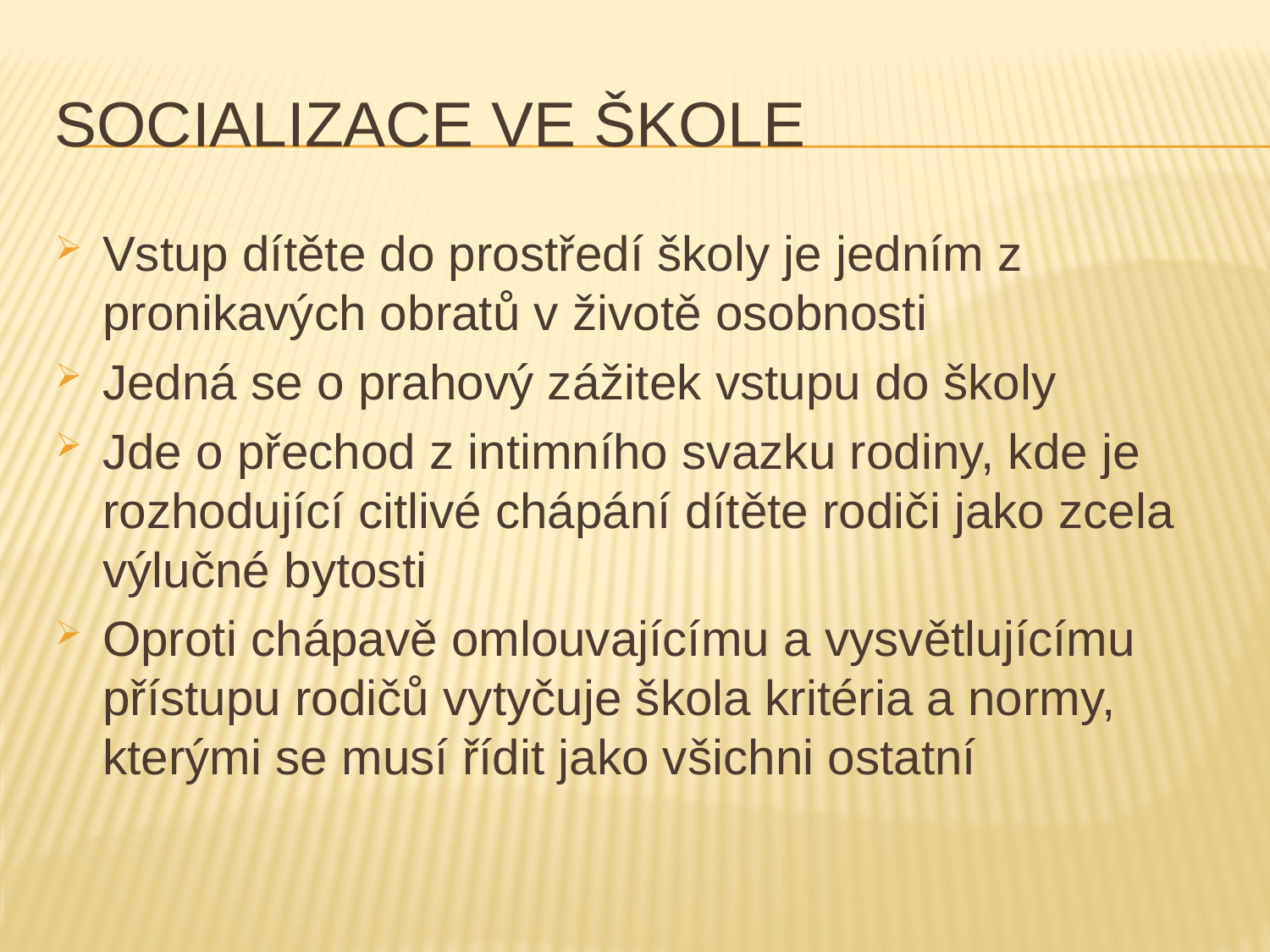

# Socializace ve škole
Vstup dítěte do prostředí školy je jedním z pronikavých obratů v životě osobnosti
Jedná se o prahový zážitek vstupu do školy
Jde o přechod z intimního svazku rodiny, kde je rozhodující citlivé chápání dítěte rodiči jako zcela výlučné bytosti
Oproti chápavě omlouvajícímu a vysvětlujícímu přístupu rodičů vytyčuje škola kritéria a normy, kterými se musí řídit jako všichni ostatní